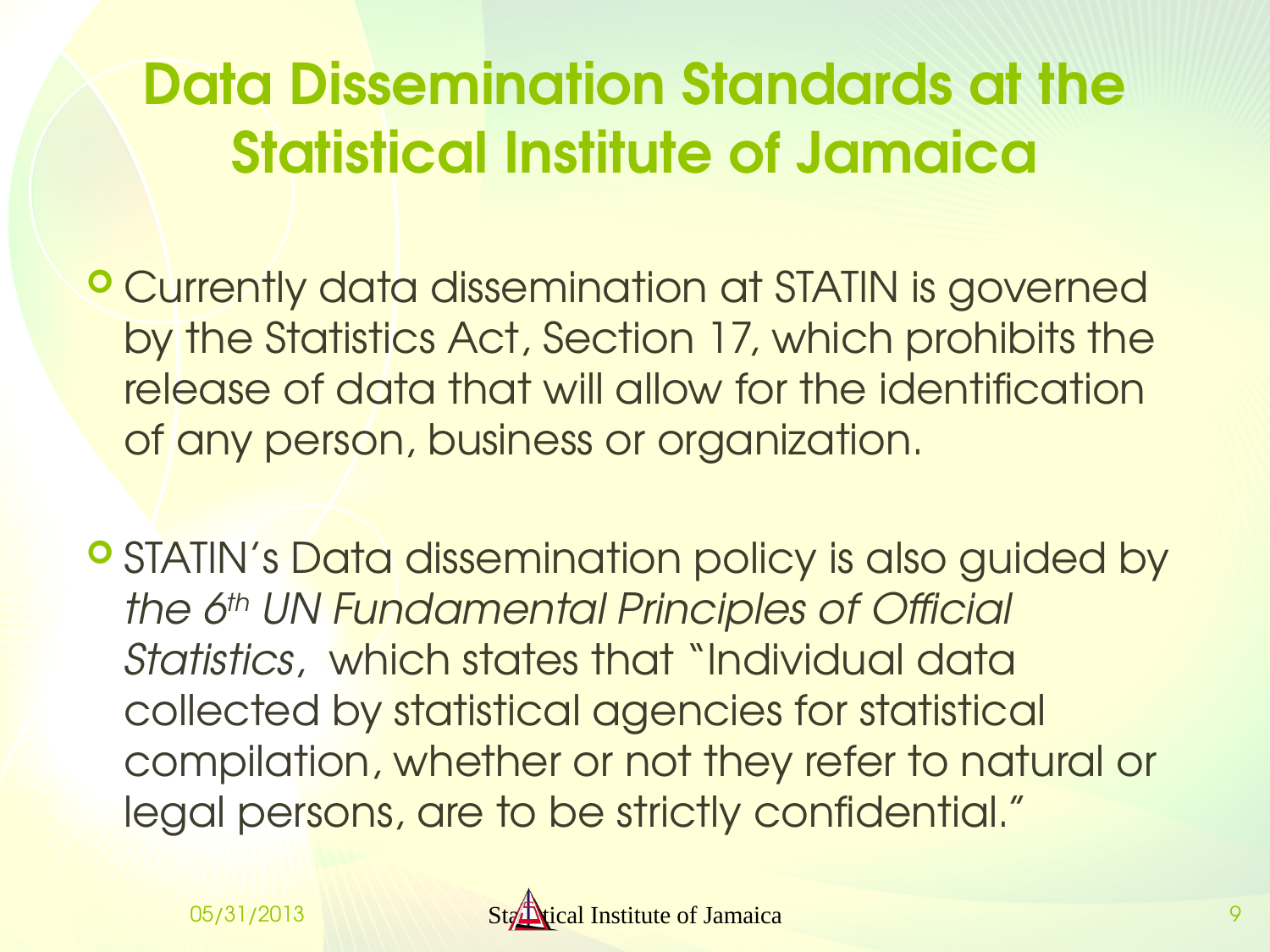

# Data Dissemination Standards at the Statistical Institute of Jamaica
Currently data dissemination at STATIN is governed by the Statistics Act, Section 17, which prohibits the release of data that will allow for the identification of any person, business or organization.

STATIN’s Data dissemination policy is also guided by the 6th UN Fundamental Principles of Official Statistics,  which states that “Individual data collected by statistical agencies for statistical compilation, whether or not they refer to natural or legal persons, are to be strictly confidential.”

05/31/2013
Statistical Institute of Jamaica
9